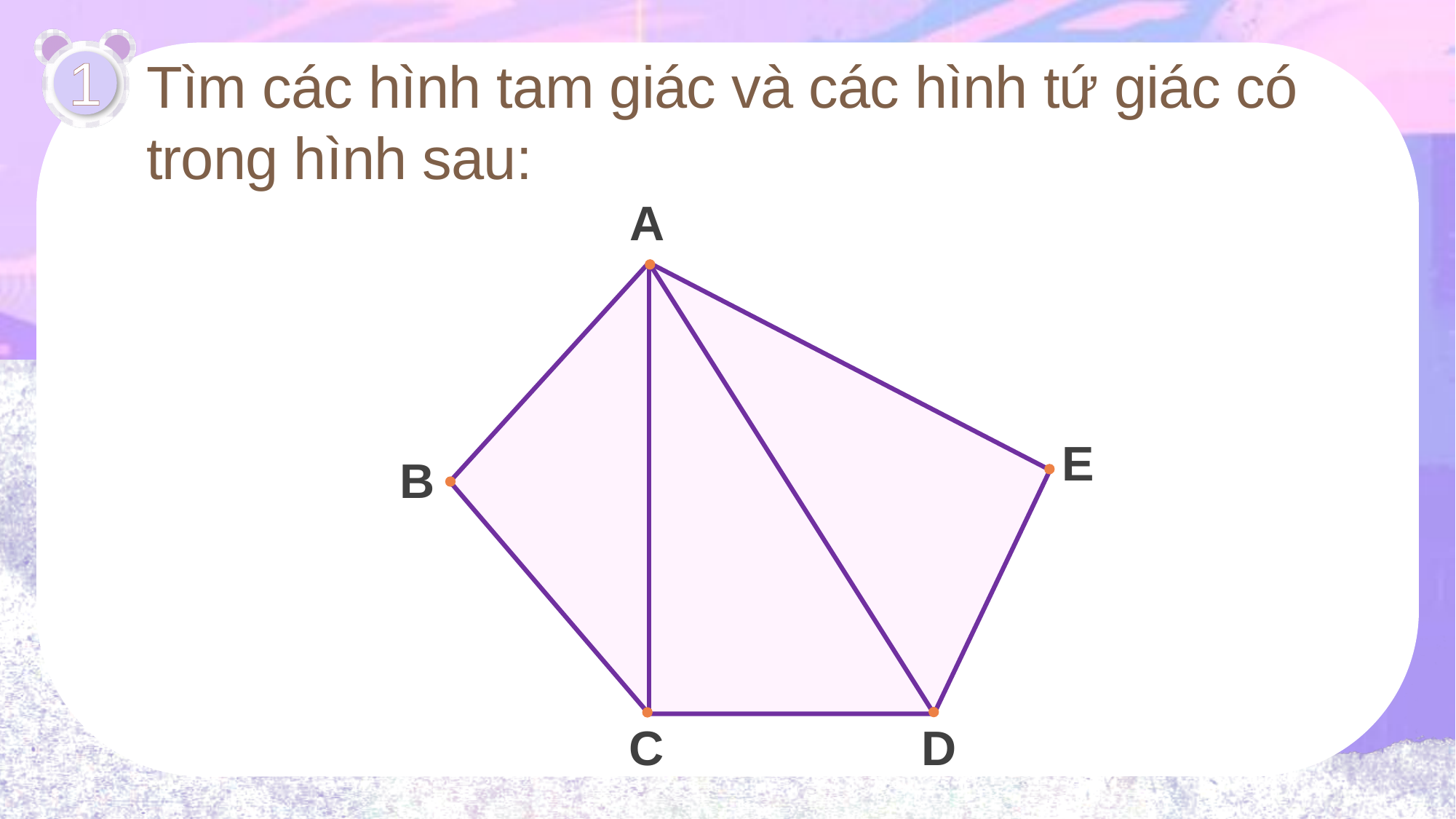

Tìm các hình tam giác và các hình tứ giác có trong hình sau:
1

A

E
B

C
D